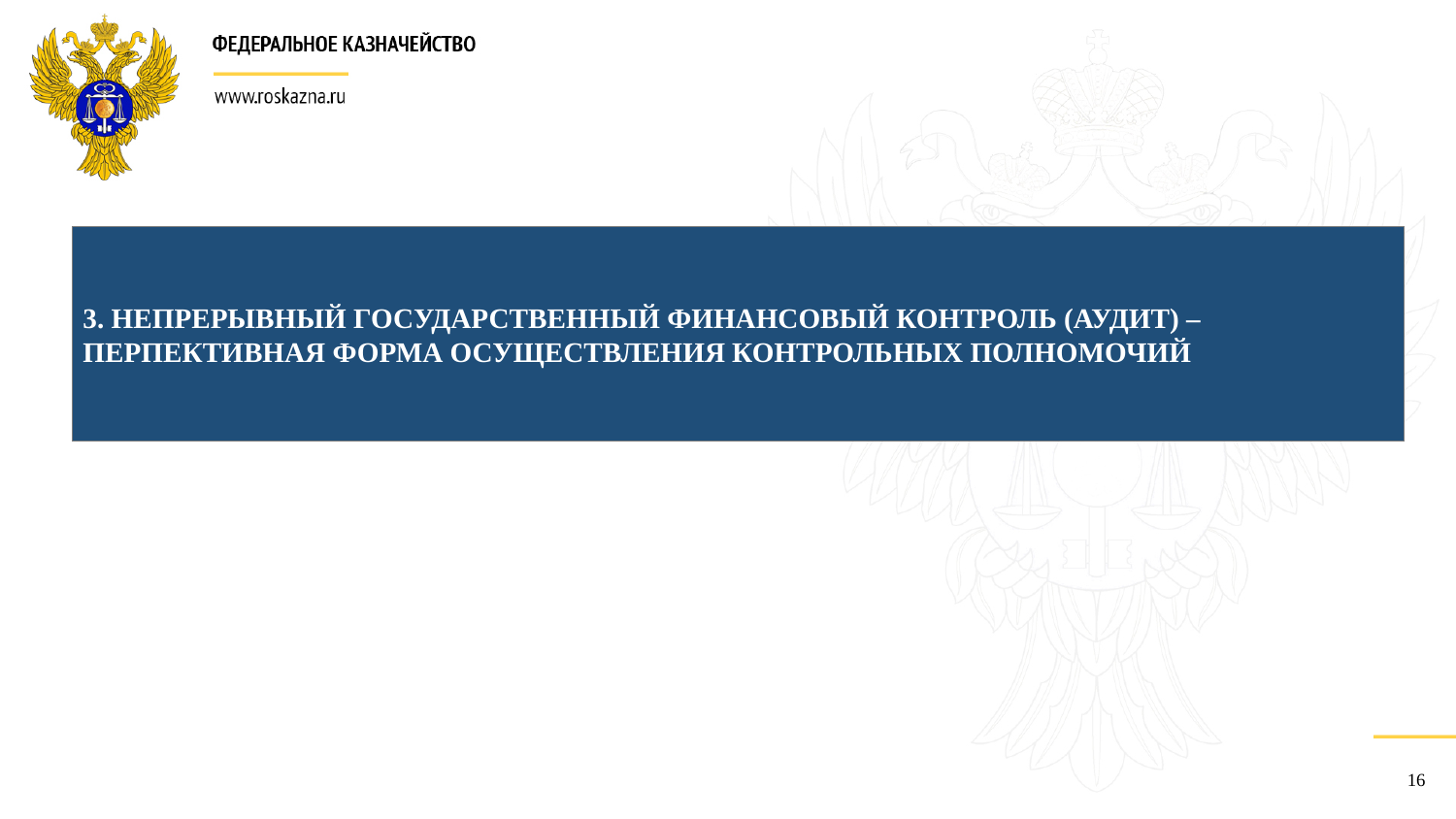

3. НЕПРЕРЫВНЫЙ ГОСУДАРСТВЕННЫЙ ФИНАНСОВЫЙ КОНТРОЛЬ (АУДИТ) – ПЕРПЕКТИВНАЯ ФОРМА ОСУЩЕСТВЛЕНИЯ КОНТРОЛЬНЫХ ПОЛНОМОЧИЙ

16